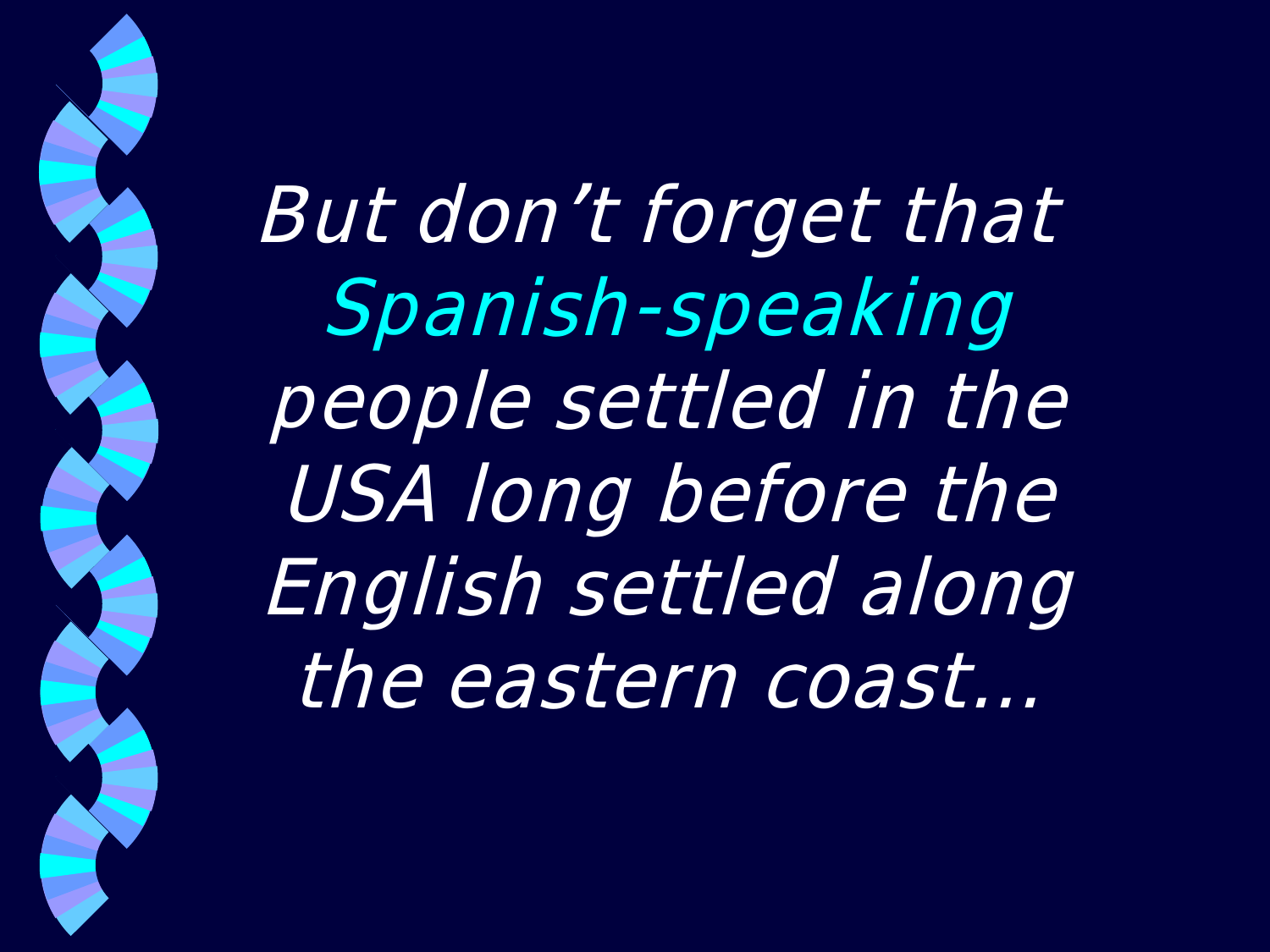

# But don’t forget that Spanish-speaking people settled in the USA long before the English settled along the eastern coast...